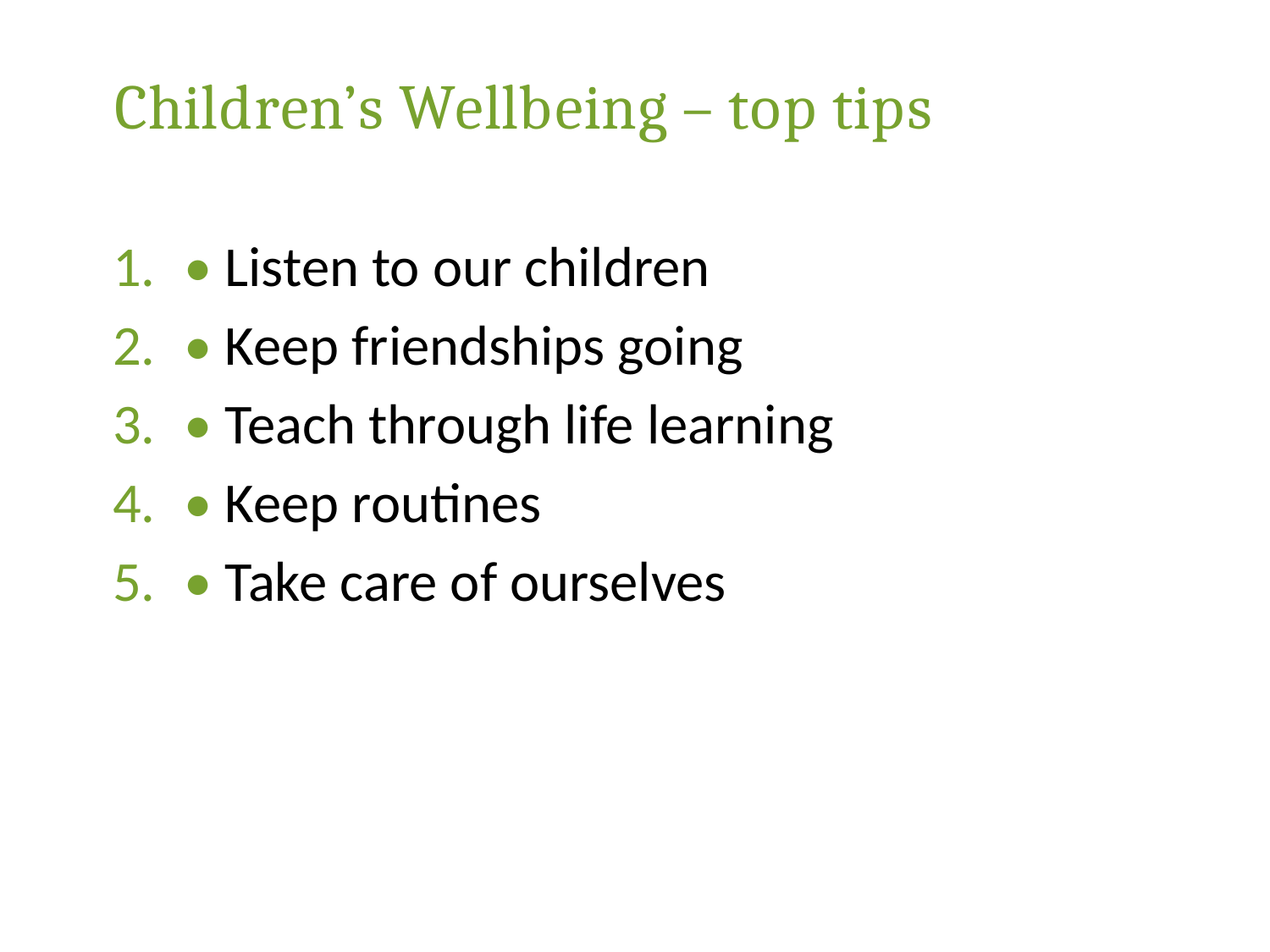

# Children’s Wellbeing – top tips
• Listen to our children
• Keep friendships going
• Teach through life learning
• Keep routines
• Take care of ourselves